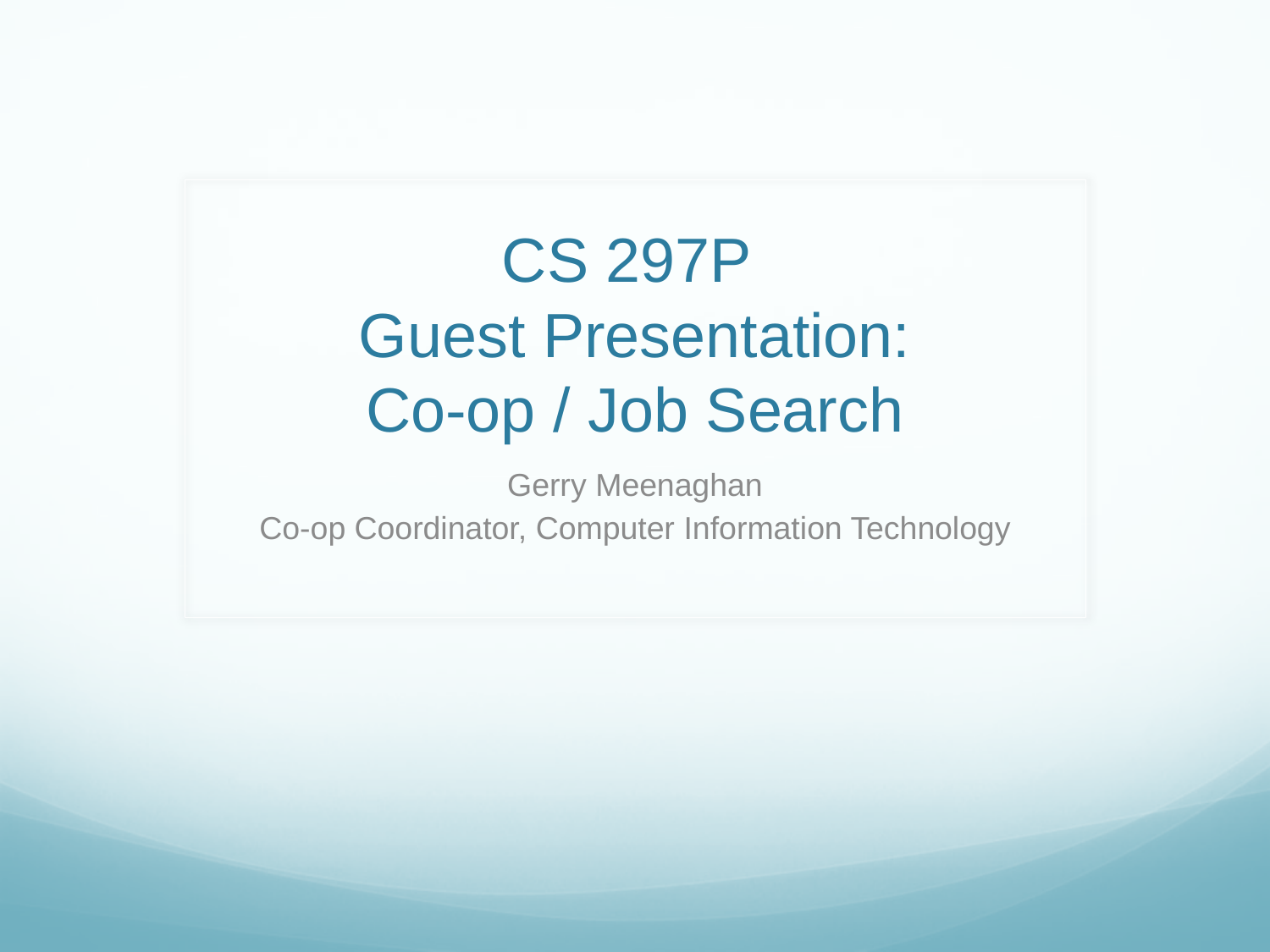

# CS 297P Guest Presentation: Co-op / Job Search
Gerry Meenaghan
Co-op Coordinator, Computer Information Technology